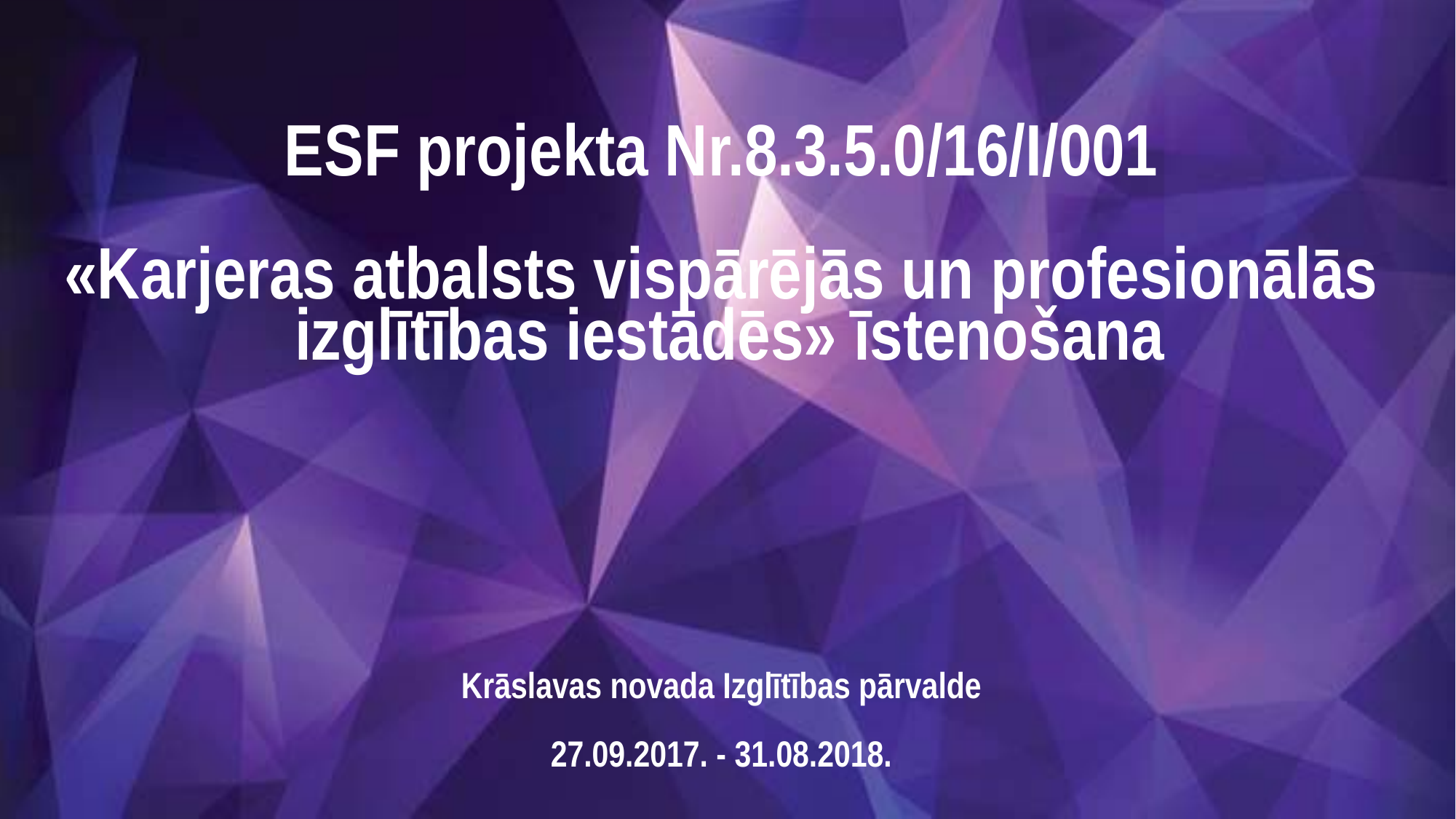

ESF projekta Nr.8.3.5.0/16/I/001

«Karjeras atbalsts vispārējās un profesionālās
 izglītības iestādēs» īstenošana

# Krāslavas novada Izglītības pārvalde 27.09.2017. - 31.08.2018.